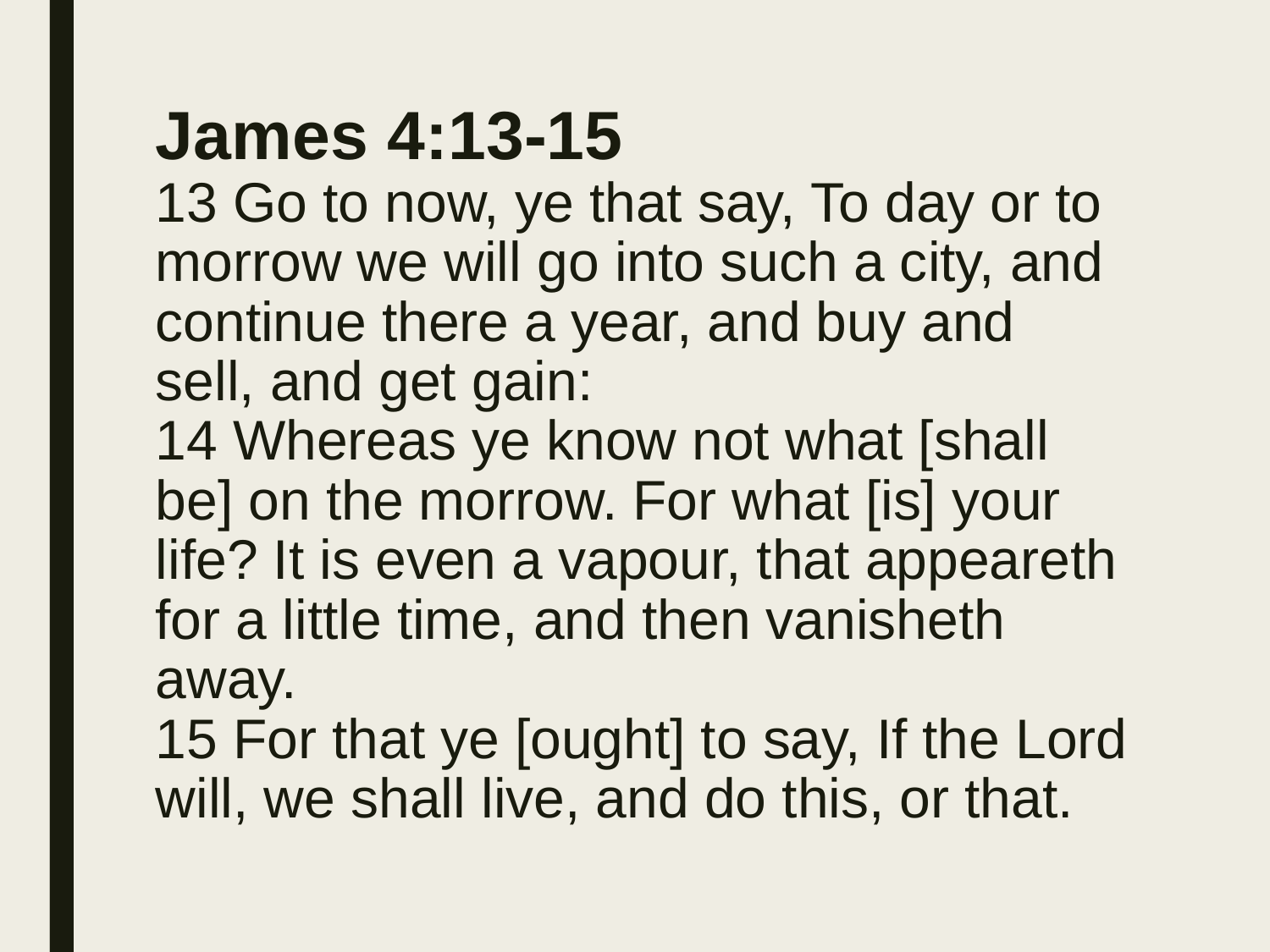

# James 4:13-15 13 Go to now, ye that say, To day or to morrow we will go into such a city, and continue there a year, and buy and sell, and get gain: 14 Whereas ye know not what [shall be] on the morrow. For what [is] your life? It is even a vapour, that appeareth for a little time, and then vanisheth away. 15 For that ye [ought] to say, If the Lord will, we shall live, and do this, or that.